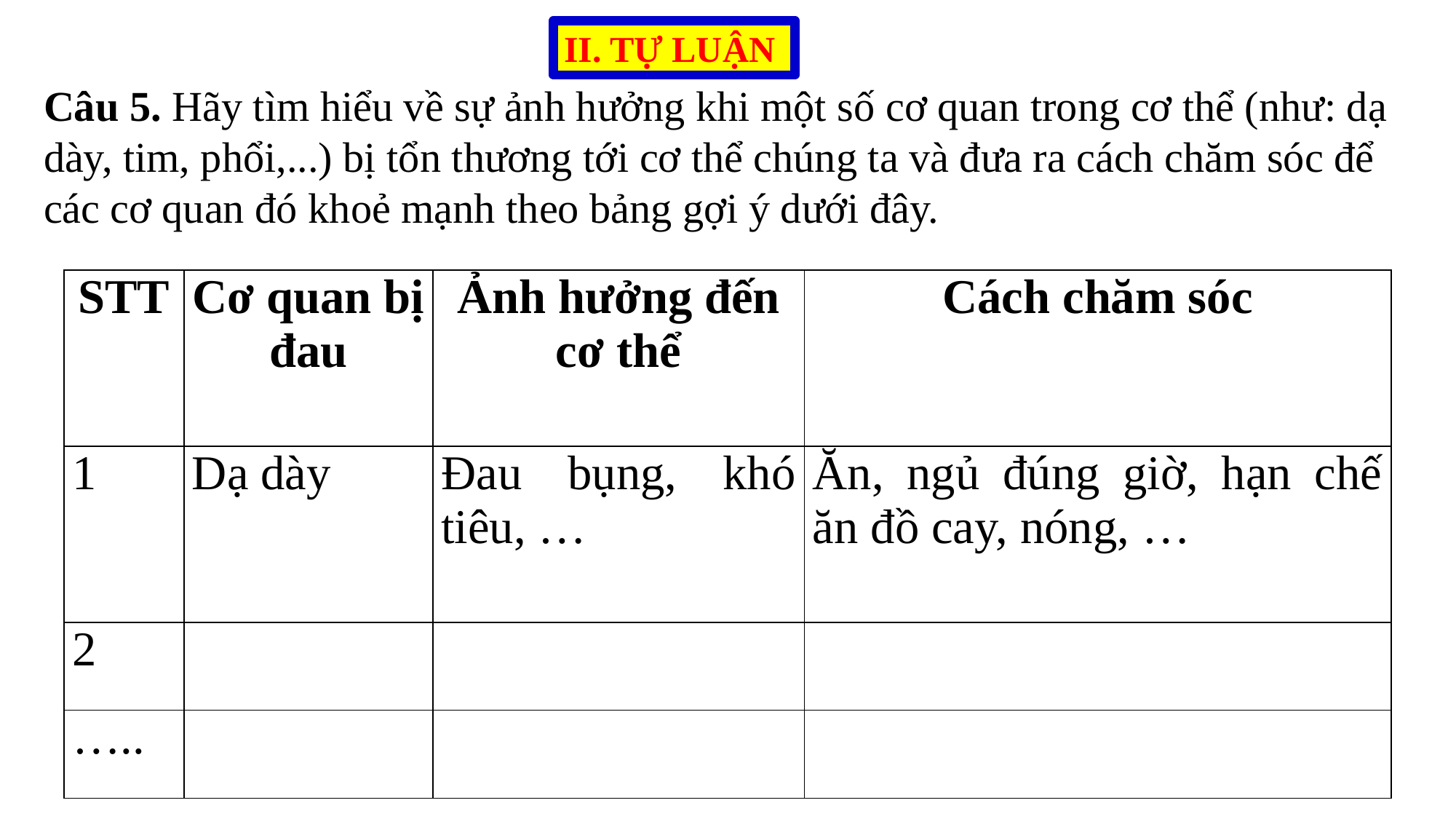

II. TỰ LUẬN
Câu 5. Hãy tìm hiểu về sự ảnh hưởng khi một số cơ quan trong cơ thể (như: dạ dày, tim, phổi,...) bị tổn thương tới cơ thể chúng ta và đưa ra cách chăm sóc để các cơ quan đó khoẻ mạnh theo bảng gợi ý dưới đây.
| STT | Cơ quan bị đau | Ảnh hưởng đến cơ thể | Cách chăm sóc |
| --- | --- | --- | --- |
| 1 | Dạ dày | Đau bụng, khó tiêu, … | Ăn, ngủ đúng giờ, hạn chế ăn đồ cay, nóng, … |
| 2 |  |  |  |
| ….. |  |  |  |